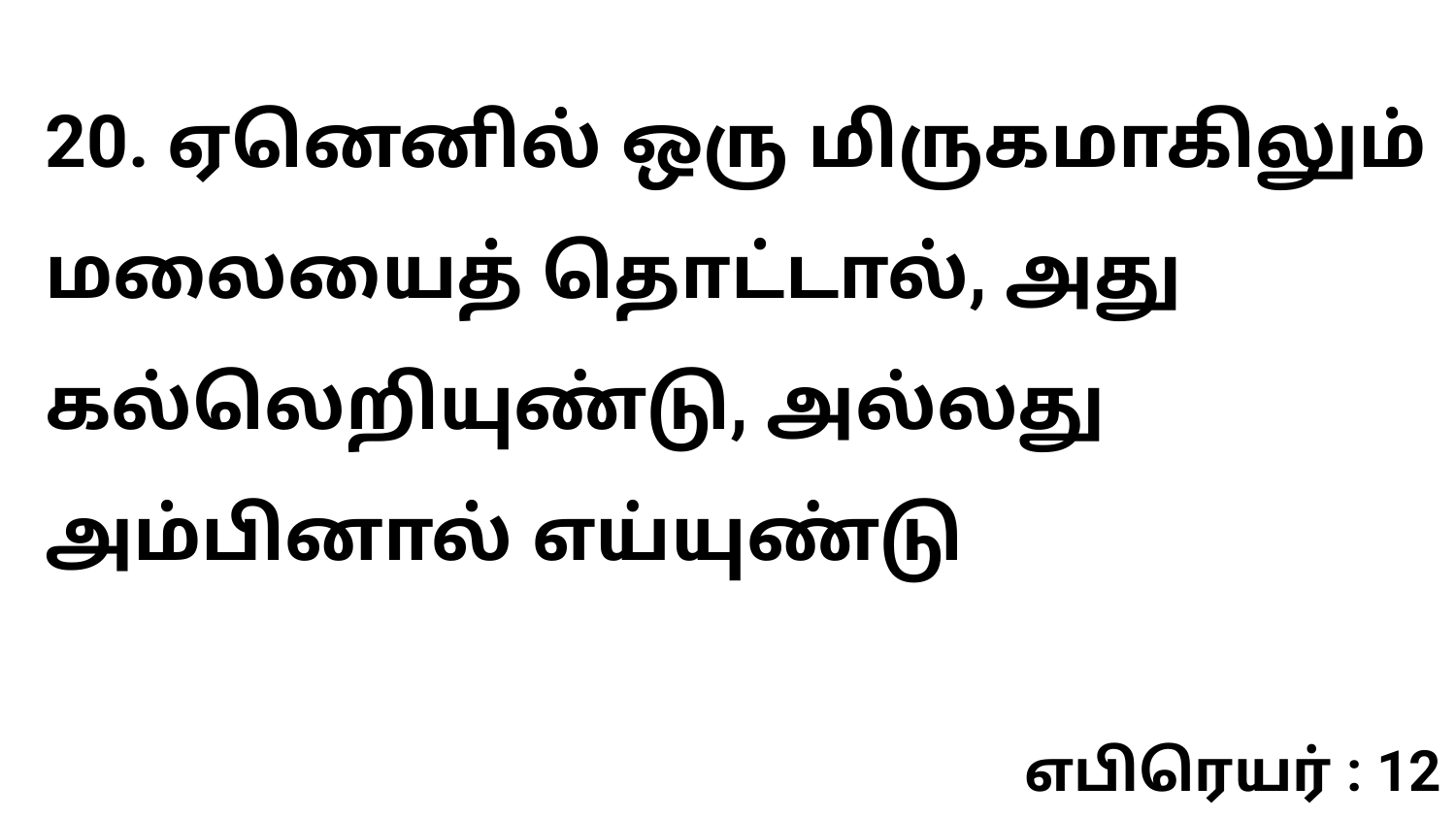

20. ஏனெனில் ஒரு மிருகமாகிலும் மலையைத் தொட்டால், அது கல்லெறியுண்டு, அல்லது அம்பினால் எய்யுண்டு
எபிரெயர் : 12